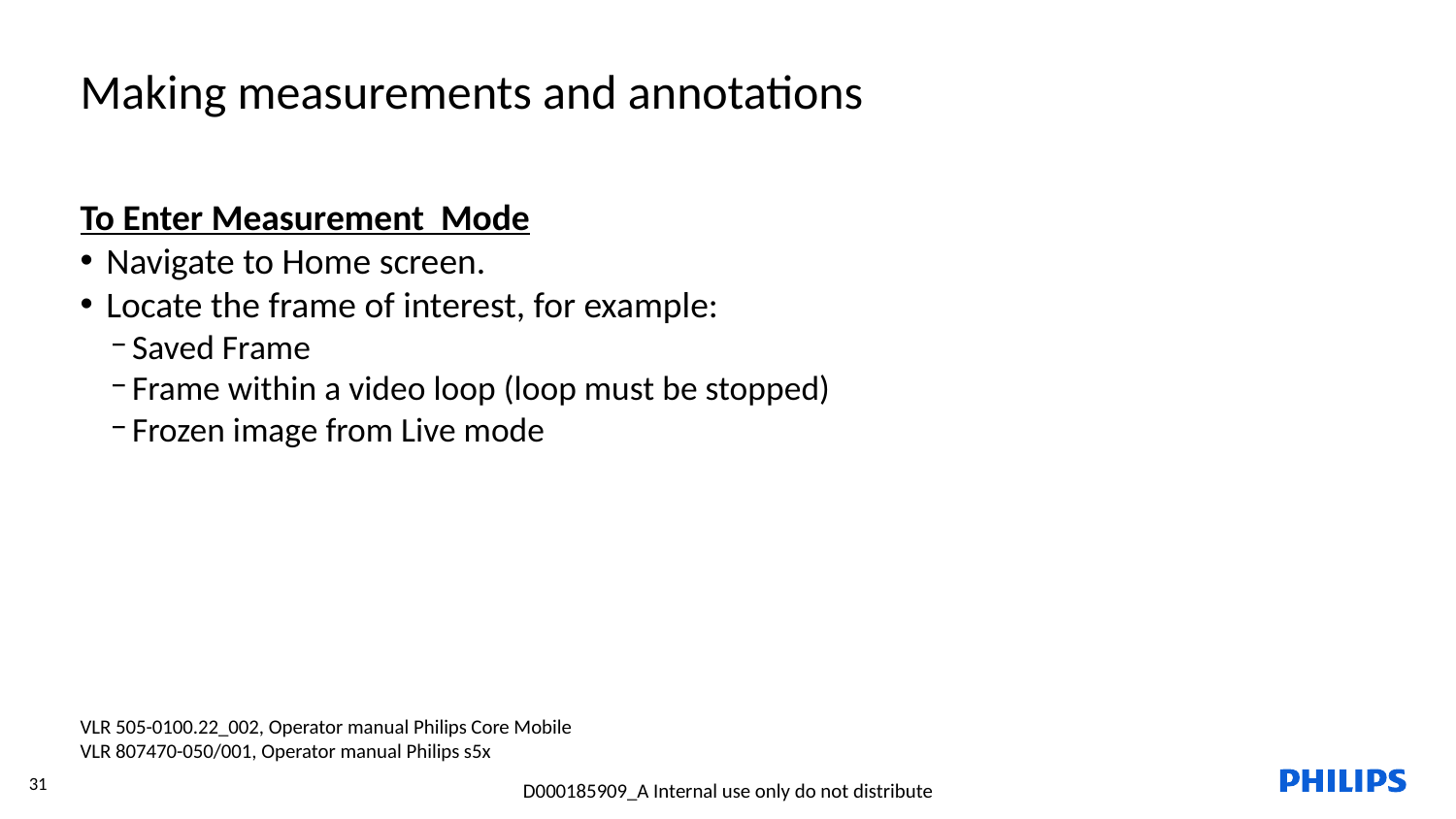

Making measurements and annotations
To Enter Measurement  Mode
Navigate to Home screen.
Locate the frame of interest, for example:
Saved Frame
Frame within a video loop (loop must be stopped)
Frozen image from Live mode
VLR 505-0100.22_002, Operator manual Philips Core Mobile
VLR 807470-050/001, Operator manual Philips s5x

31
D000185909_A Internal use only do not distribute